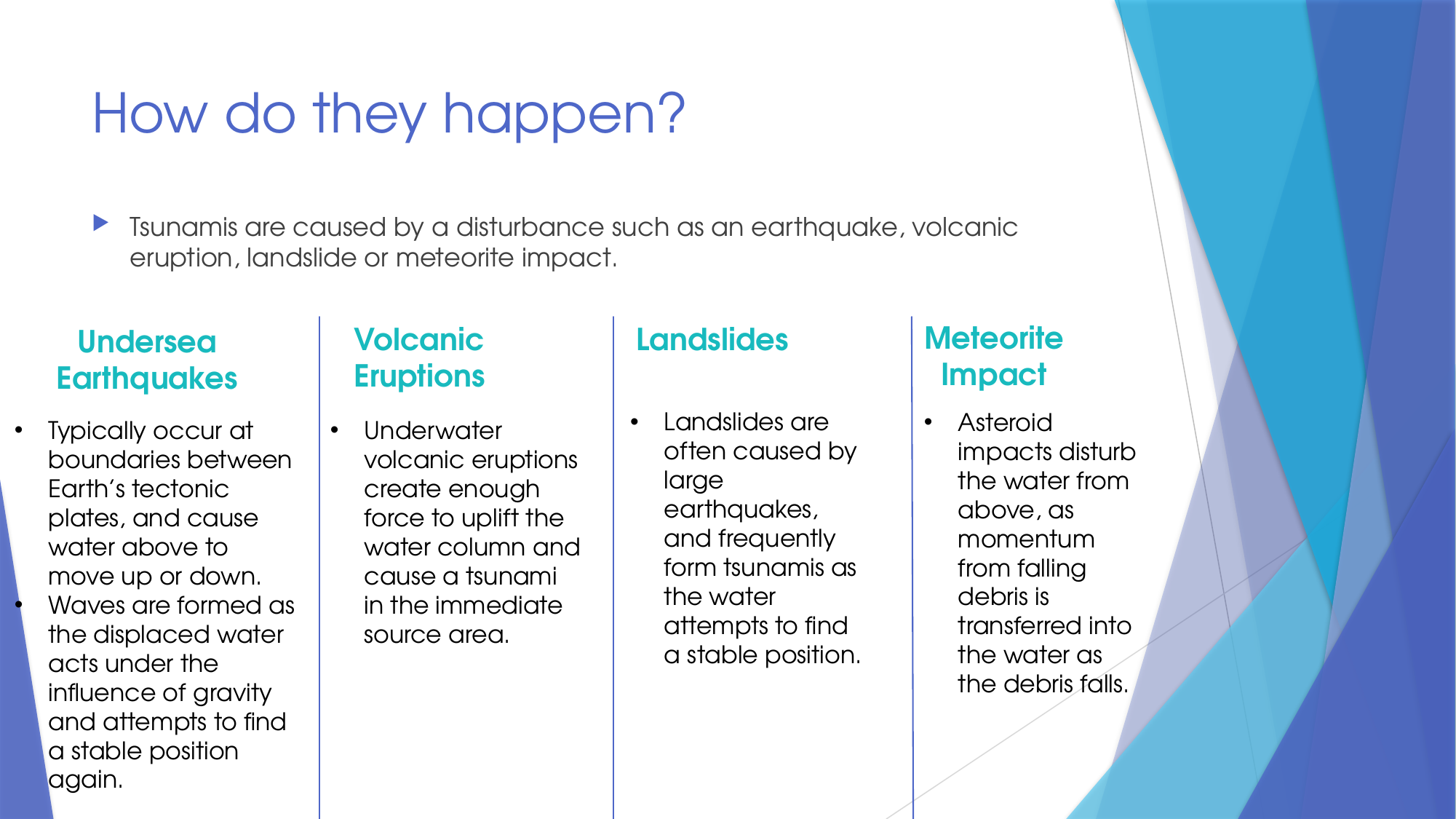

# How do they happen?
Tsunamis are caused by a disturbance such as an earthquake, volcanic eruption, landslide or meteorite impact.
Meteorite Impact
Volcanic Eruptions
Landslides
Undersea Earthquakes
Landslides are often caused by large earthquakes, and frequently form tsunamis as the water attempts to find a stable position.
Asteroid impacts disturb the water from above, as momentum from falling debris is transferred into the water as the debris falls.
Typically occur at boundaries between Earth’s tectonic plates, and cause water above to move up or down.
Waves are formed as the displaced water acts under the influence of gravity and attempts to find a stable position again.
Underwater volcanic eruptions create enough force to uplift the water column and cause a tsunami in the immediate source area.